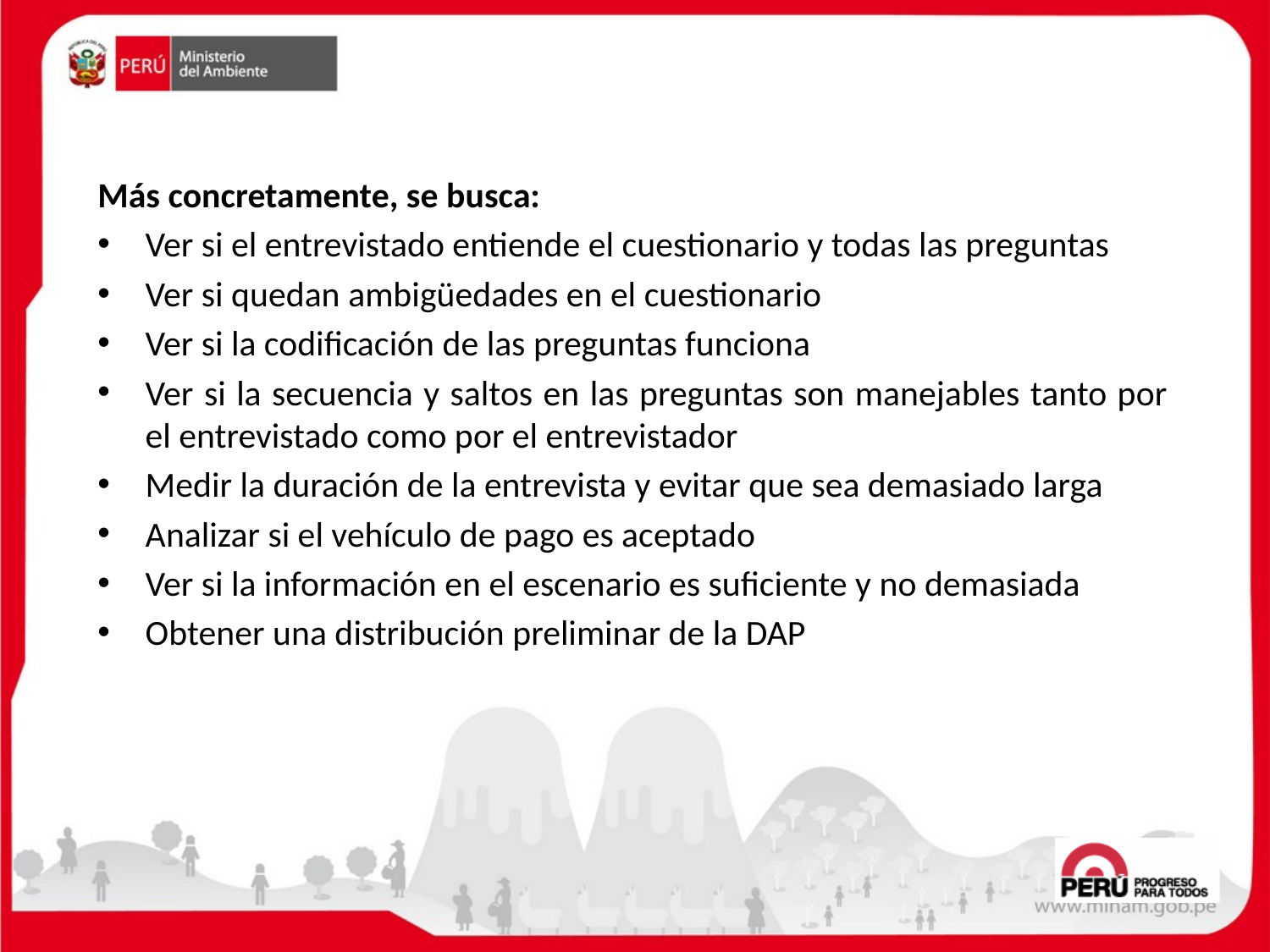

Más concretamente, se busca:
Ver si el entrevistado entiende el cuestionario y todas las preguntas
Ver si quedan ambigüedades en el cuestionario
Ver si la codificación de las preguntas funciona
Ver si la secuencia y saltos en las preguntas son manejables tanto por el entrevistado como por el entrevistador
Medir la duración de la entrevista y evitar que sea demasiado larga
Analizar si el vehículo de pago es aceptado
Ver si la información en el escenario es suficiente y no demasiada
Obtener una distribución preliminar de la DAP